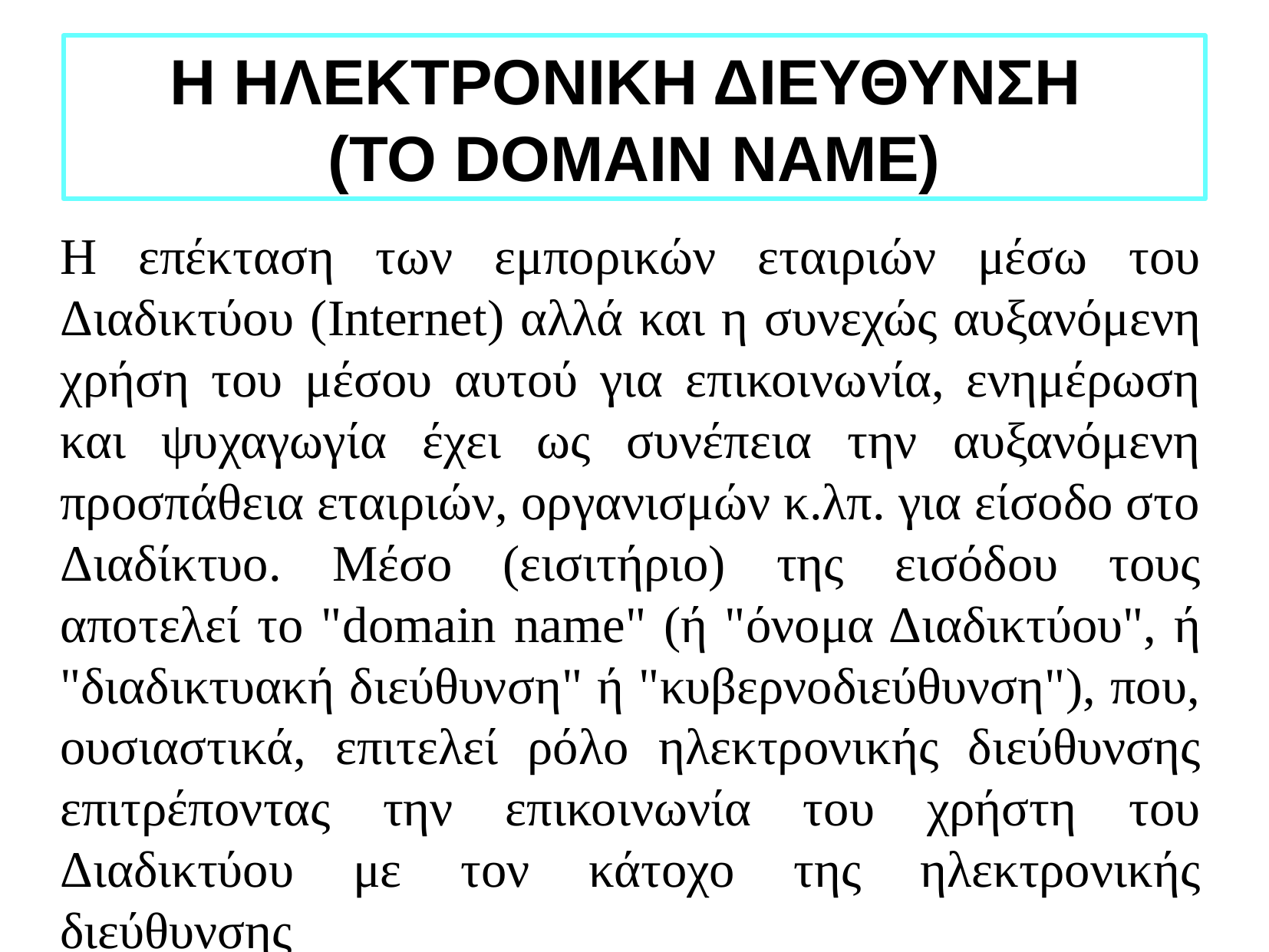

Η ΗΛΕΚΤΡΟΝΙΚΗ ΔΙΕΥΘΥΝΣΗ
(ΤΟ DOMAIN NAME)
Η επέκταση των εμπορικών εταιριών μέσω του Διαδικτύου (Internet) αλλά και η συνεχώς αυξανόμενη χρήση του μέσου αυτού για επικοινωνία, ενημέρωση και ψυχαγωγία έχει ως συνέπεια την αυξανόμενη προσπάθεια εταιριών, οργανισμών κ.λπ. για είσοδο στο Διαδίκτυο. Μέσο (εισιτήριο) της εισόδου τους αποτελεί το "domain name" (ή "όνομα Διαδικτύου", ή "διαδικτυακή διεύθυνση" ή "κυβερνοδιεύθυνση"), που, ουσιαστικά, επιτελεί ρόλο ηλεκτρονικής διεύθυνσης επιτρέποντας την επικοινωνία του χρήστη του Διαδικτύου με τον κάτοχο της ηλεκτρονικής διεύθυνσης